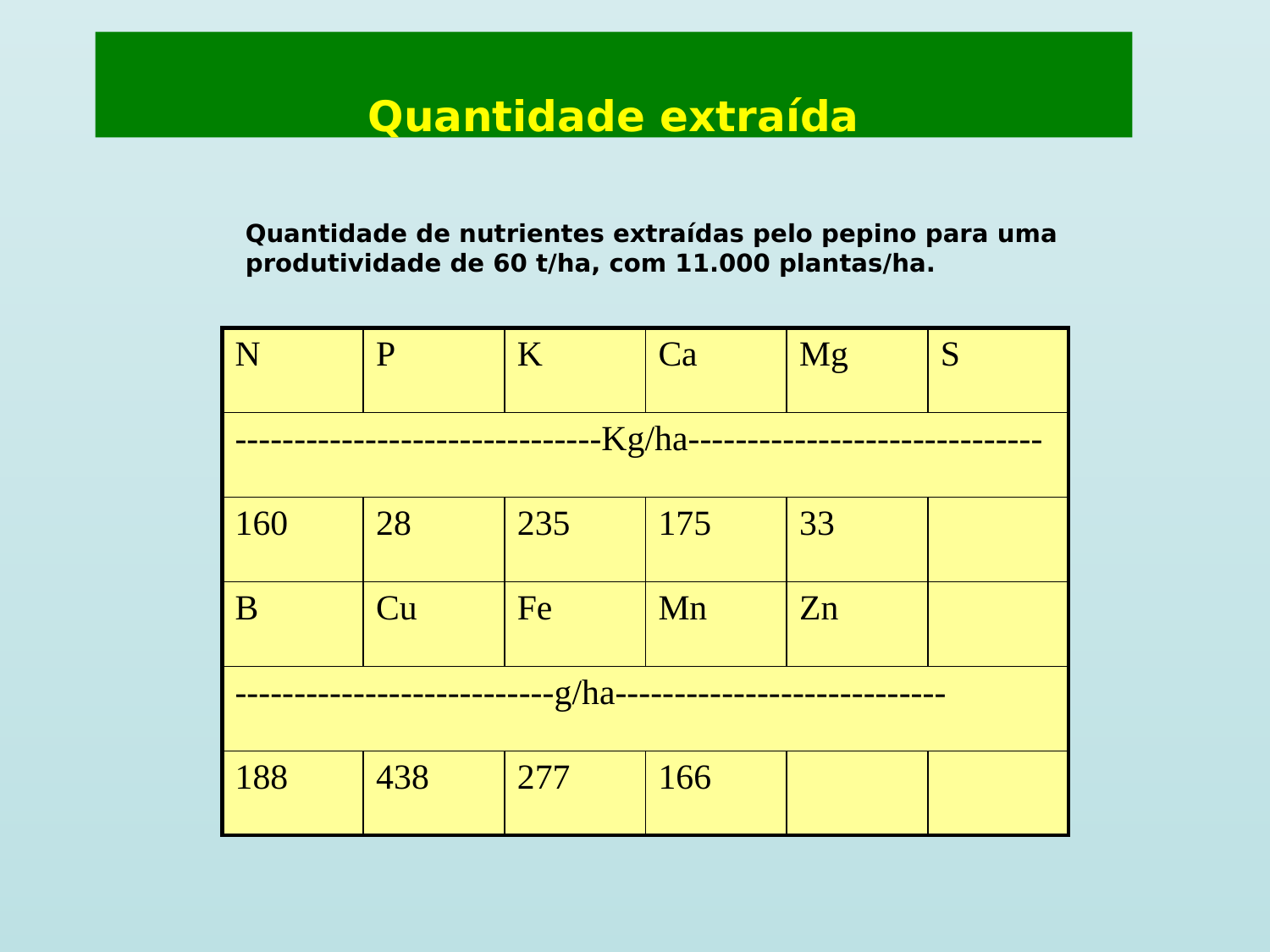

Quantidade extraída
Quantidade de nutrientes extraídas pelo pepino para uma produtividade de 60 t/ha, com 11.000 plantas/ha.
| N | P | K | Ca | Mg | S |
| --- | --- | --- | --- | --- | --- |
| -------------------------------Kg/ha------------------------------ |  |  |  |  |  |
| 160 | 28 | 235 | 175 | 33 |  |
| B | Cu | Fe | Mn | Zn |  |
| ---------------------------g/ha---------------------------- |  |  |  |  |  |
| 188 | 438 | 277 | 166 |  |  |